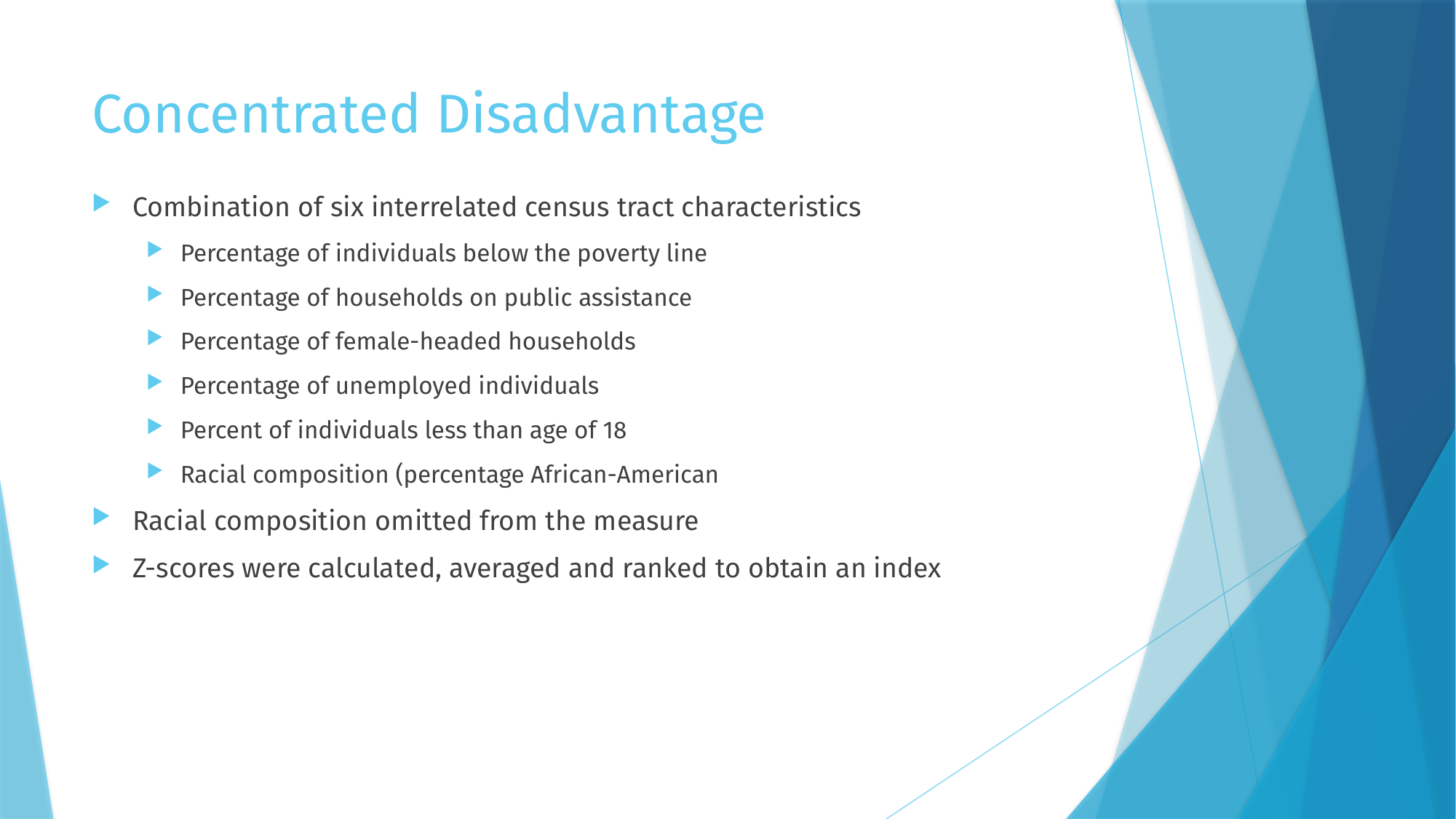

# Concentrated Disadvantage
Combination of six interrelated census tract characteristics
Percentage of individuals below the poverty line
Percentage of households on public assistance
Percentage of female-headed households
Percentage of unemployed individuals
Percent of individuals less than age of 18
Racial composition (percentage African-American
Racial composition omitted from the measure
Z-scores were calculated, averaged and ranked to obtain an index